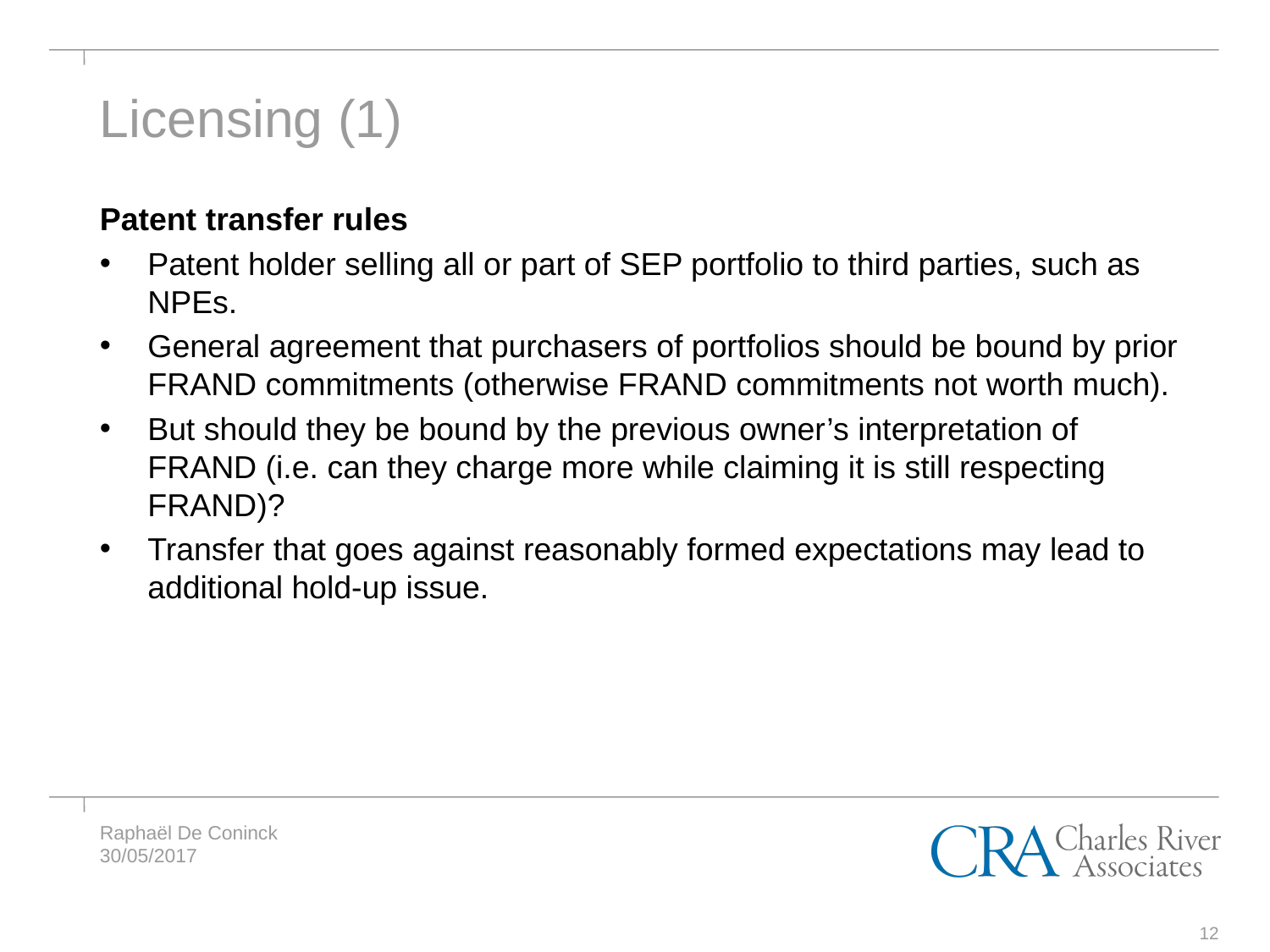

# Licensing (1)

Patent transfer rules
Patent holder selling all or part of SEP portfolio to third parties, such as NPEs.
General agreement that purchasers of portfolios should be bound by prior FRAND commitments (otherwise FRAND commitments not worth much).
But should they be bound by the previous owner’s interpretation of FRAND (i.e. can they charge more while claiming it is still respecting FRAND)?
Transfer that goes against reasonably formed expectations may lead to additional hold-up issue.
12